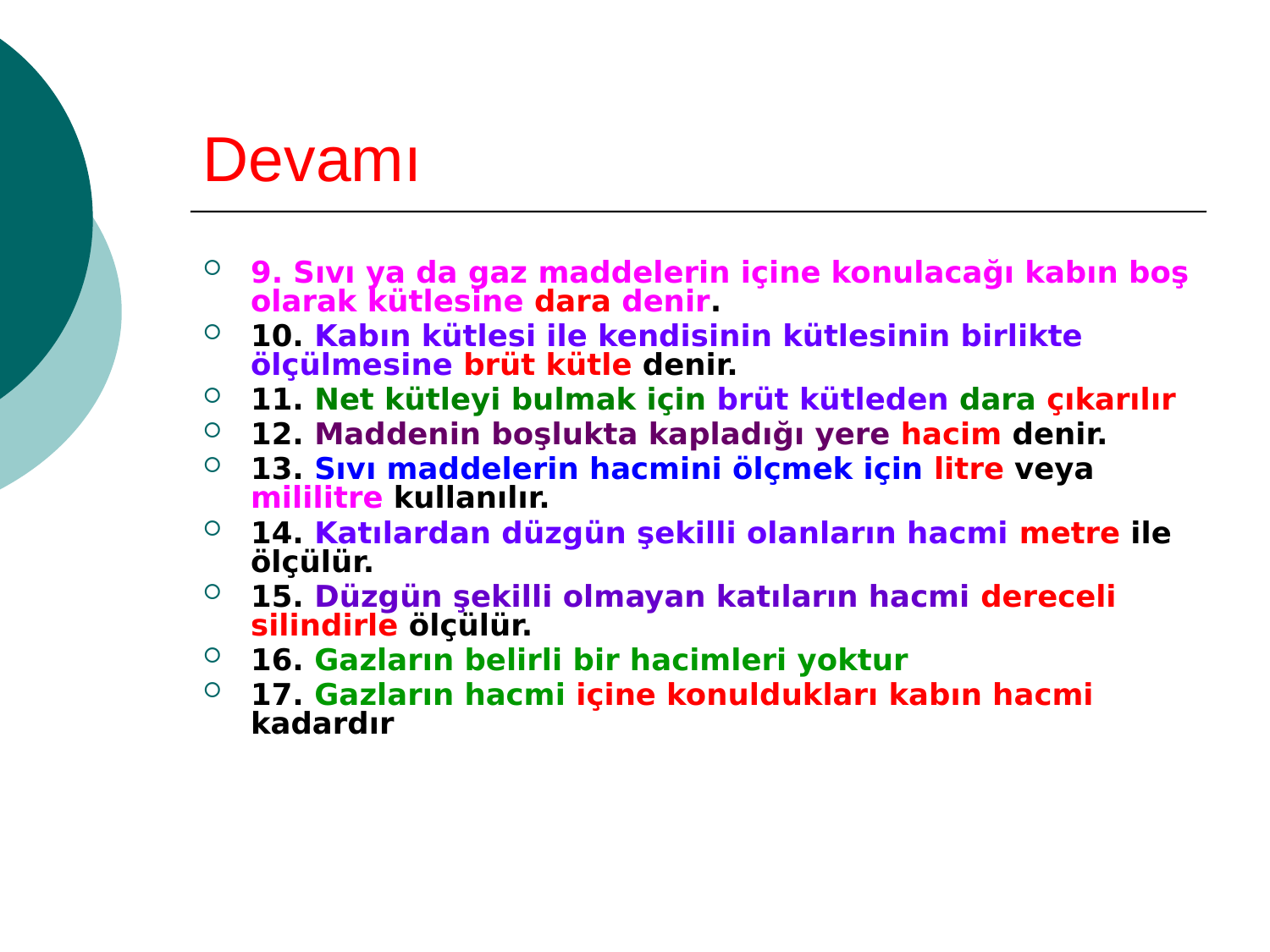

# Devamı
9. Sıvı ya da gaz maddelerin içine konulacağı kabın boş olarak kütlesine dara denir.
10. Kabın kütlesi ile kendisinin kütlesinin birlikte ölçülmesine brüt kütle denir.
11. Net kütleyi bulmak için brüt kütleden dara çıkarılır
12. Maddenin boşlukta kapladığı yere hacim denir.
13. Sıvı maddelerin hacmini ölçmek için litre veya mililitre kullanılır.
14. Katılardan düzgün şekilli olanların hacmi metre ile ölçülür.
15. Düzgün şekilli olmayan katıların hacmi dereceli silindirle ölçülür.
16. Gazların belirli bir hacimleri yoktur
17. Gazların hacmi içine konuldukları kabın hacmi kadardır